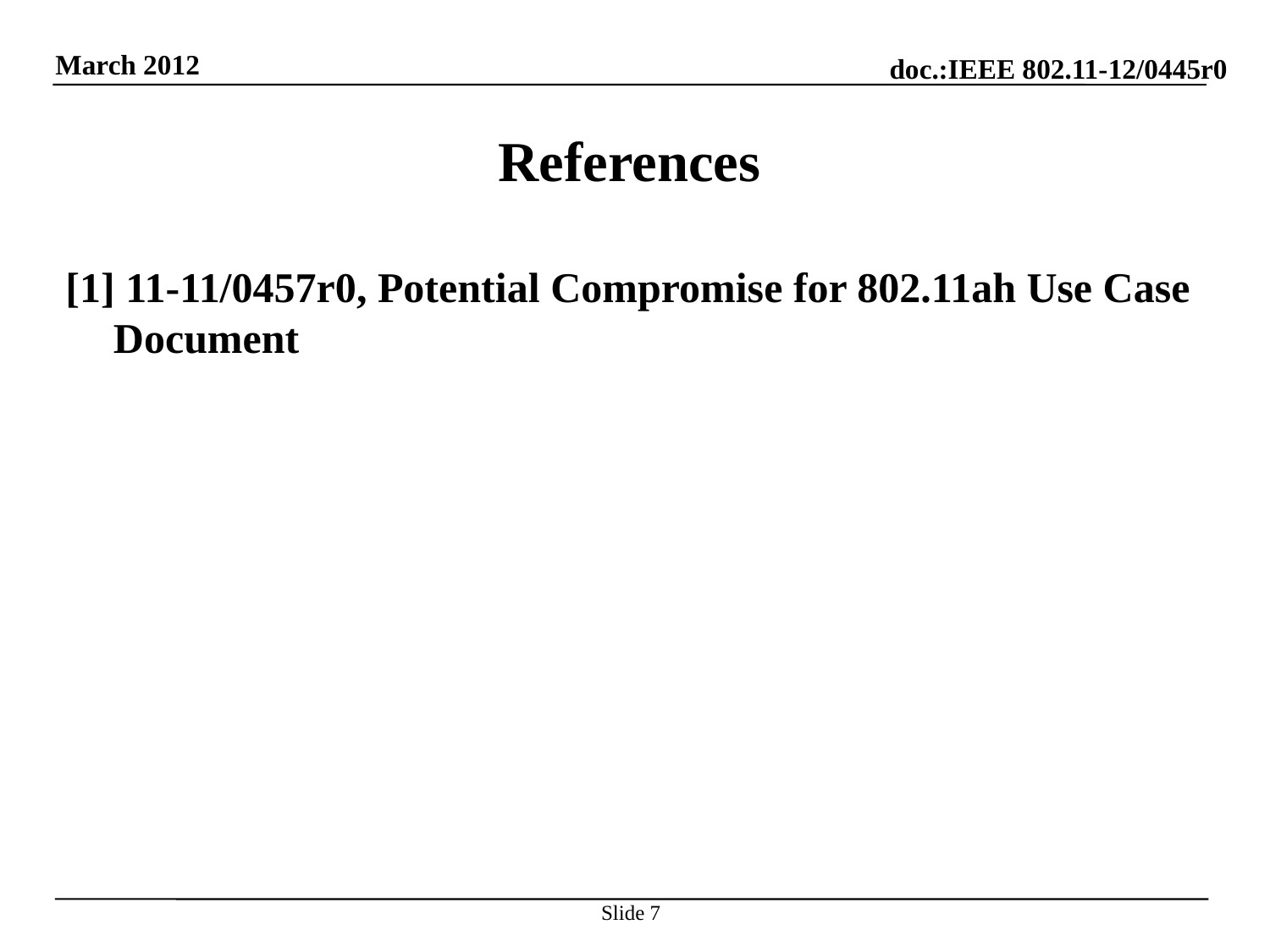

# References
[1] 11-11/0457r0, Potential Compromise for 802.11ah Use Case Document

Slide 7